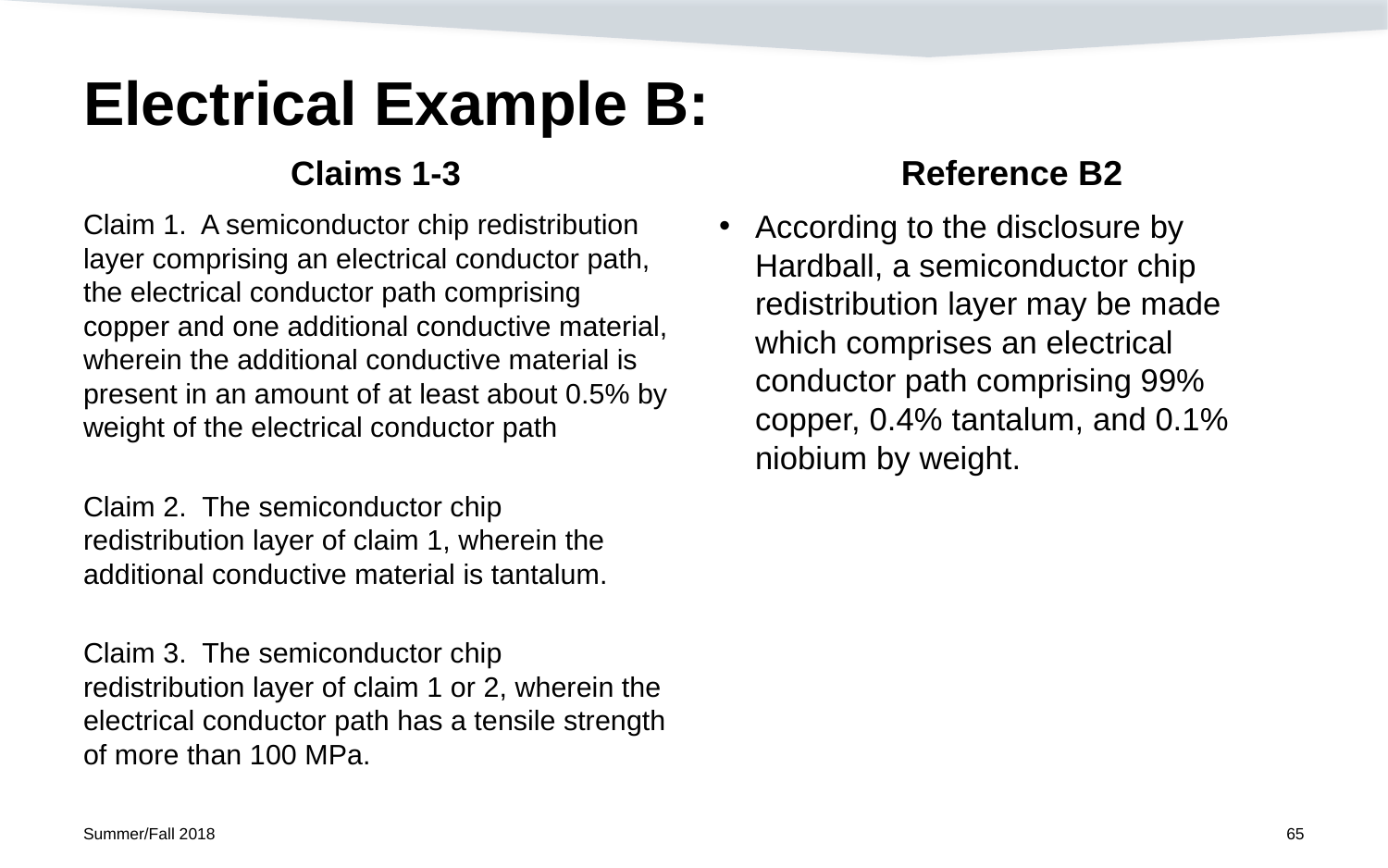

# Electrical Example B:
Claims 1-3
Reference B2
Claim 1.  A semiconductor chip redistribution layer comprising an electrical conductor path, the electrical conductor path comprising copper and one additional conductive material, wherein the additional conductive material is present in an amount of at least about 0.5% by weight of the electrical conductor path

Claim 2.  The semiconductor chip redistribution layer of claim 1, wherein the additional conductive material is tantalum.

Claim 3.  The semiconductor chip redistribution layer of claim 1 or 2, wherein the electrical conductor path has a tensile strength of more than 100 MPa.

According to the disclosure by Hardball, a semiconductor chip redistribution layer may be made which comprises an electrical conductor path comprising 99% copper, 0.4% tantalum, and 0.1% niobium by weight.
Summer/Fall 2018
65